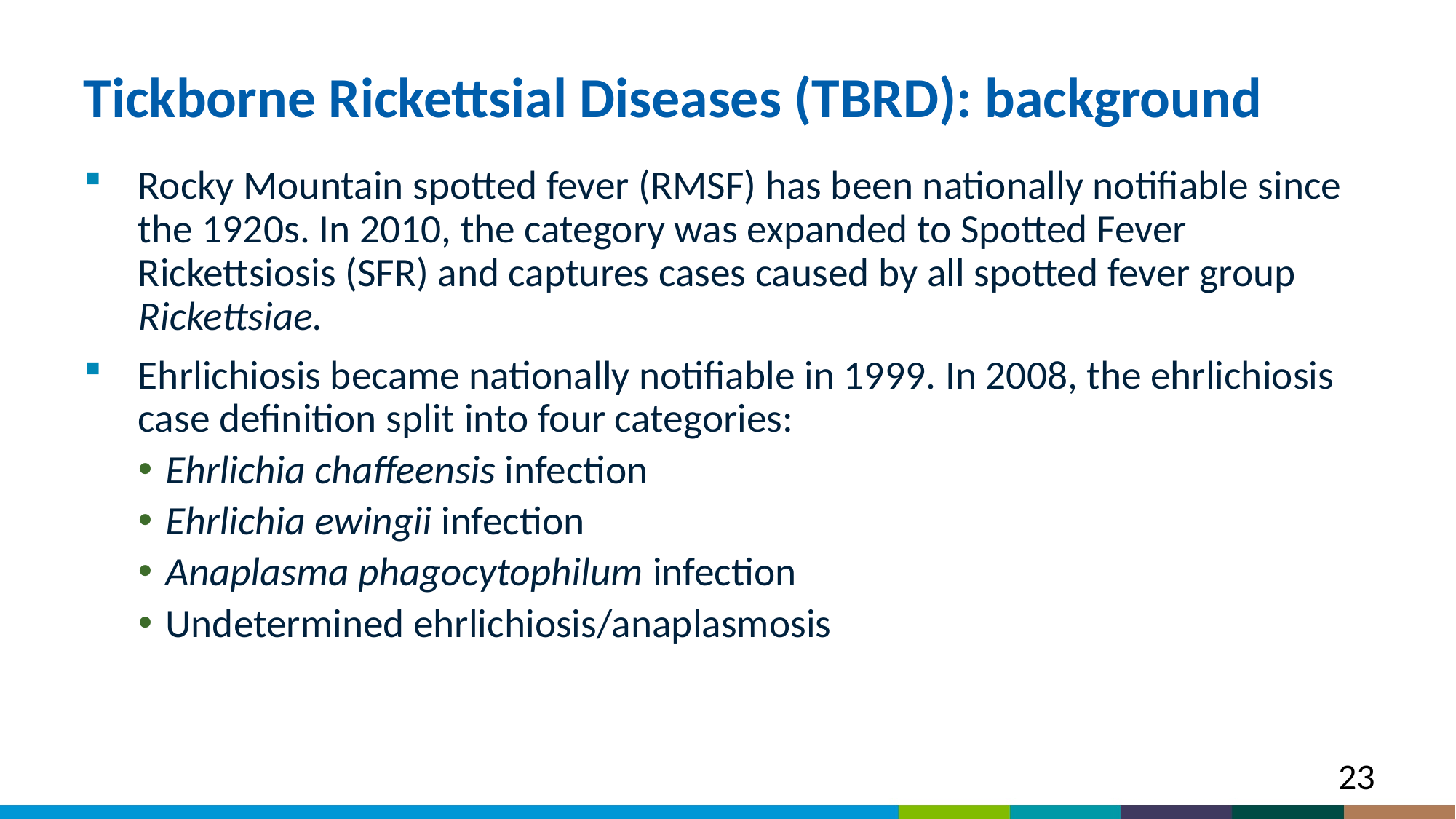

# Tickborne Rickettsial Diseases (TBRD): background
Rocky Mountain spotted fever (RMSF) has been nationally notifiable since the 1920s. In 2010, the category was expanded to Spotted Fever Rickettsiosis (SFR) and captures cases caused by all spotted fever group Rickettsiae.
Ehrlichiosis became nationally notifiable in 1999. In 2008, the ehrlichiosis case definition split into four categories:
Ehrlichia chaffeensis infection
Ehrlichia ewingii infection
Anaplasma phagocytophilum infection
Undetermined ehrlichiosis/anaplasmosis